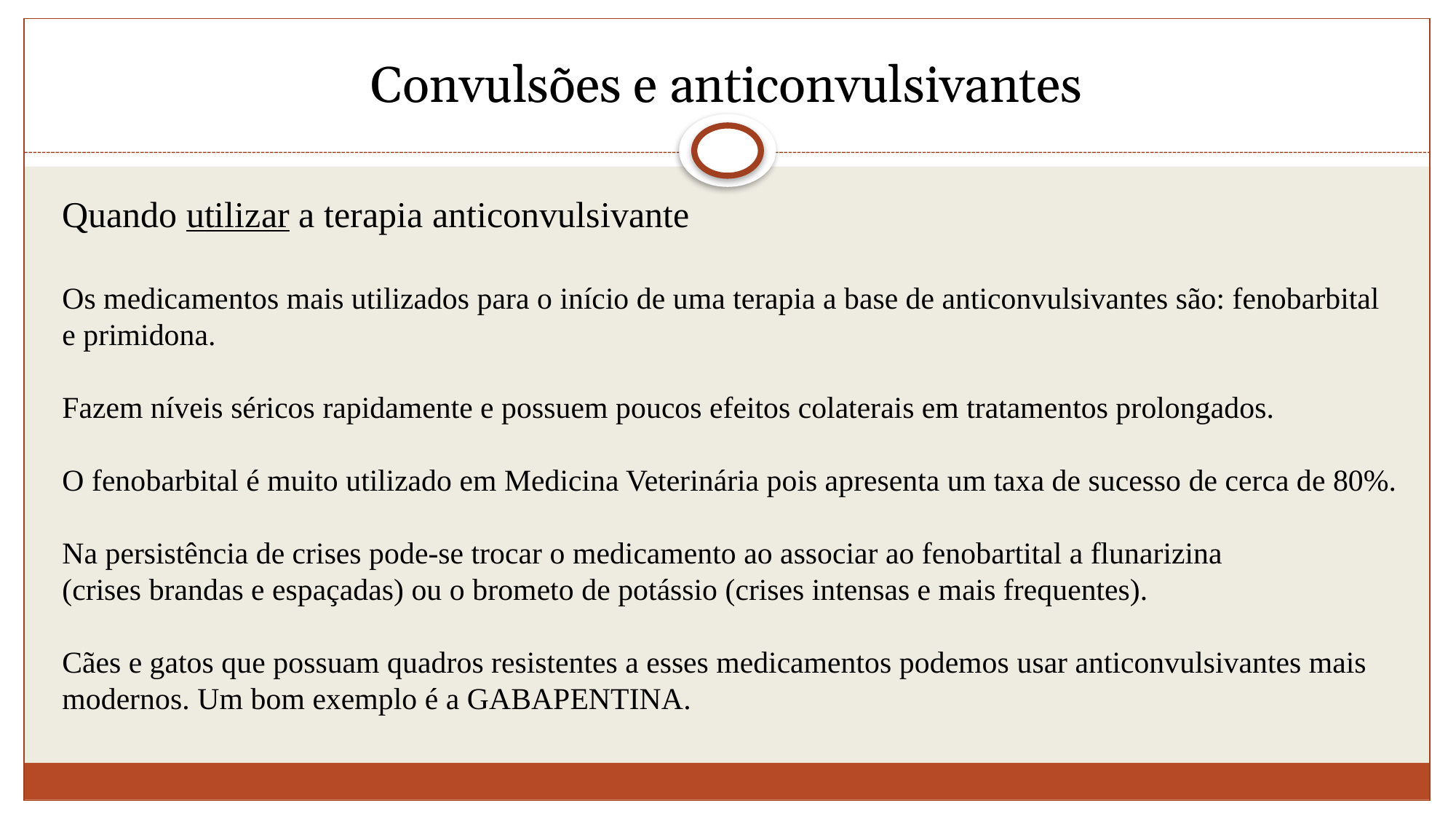

# Convulsões e anticonvulsivantes
Quando utilizar a terapia anticonvulsivante

Os medicamentos mais utilizados para o início de uma terapia a base de anticonvulsivantes são: fenobarbital
e primidona.

Fazem níveis séricos rapidamente e possuem poucos efeitos colaterais em tratamentos prolongados.

O fenobarbital é muito utilizado em Medicina Veterinária pois apresenta um taxa de sucesso de cerca de 80%.

Na persistência de crises pode-se trocar o medicamento ao associar ao fenobartital a flunarizina
(crises brandas e espaçadas) ou o brometo de potássio (crises intensas e mais frequentes).

Cães e gatos que possuam quadros resistentes a esses medicamentos podemos usar anticonvulsivantes mais
modernos. Um bom exemplo é a GABAPENTINA.